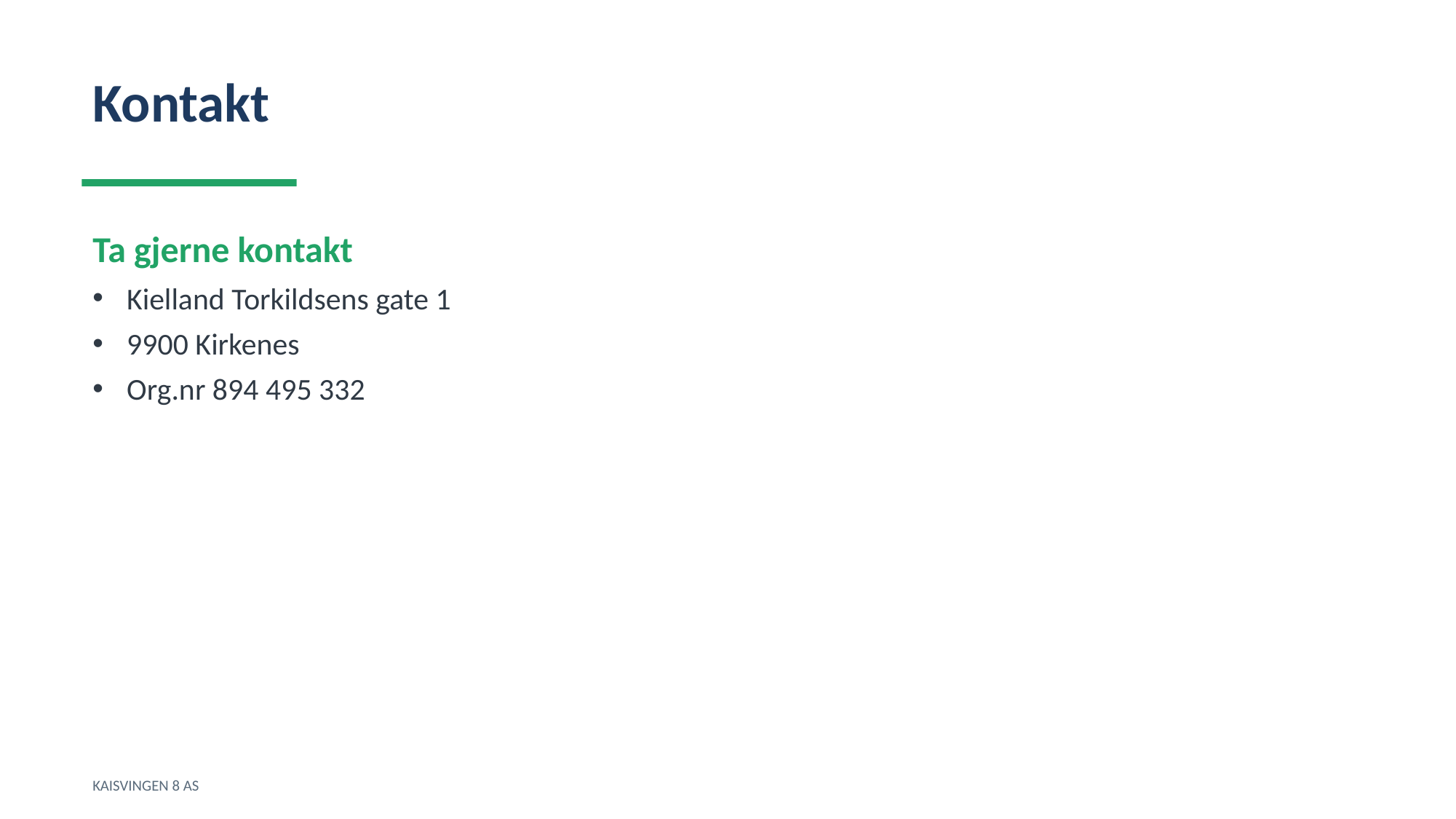

Kontakt

Ta gjerne kontakt
Kielland Torkildsens gate 1
9900 Kirkenes
Org.nr 894 495 332
KAISVINGEN 8 AS